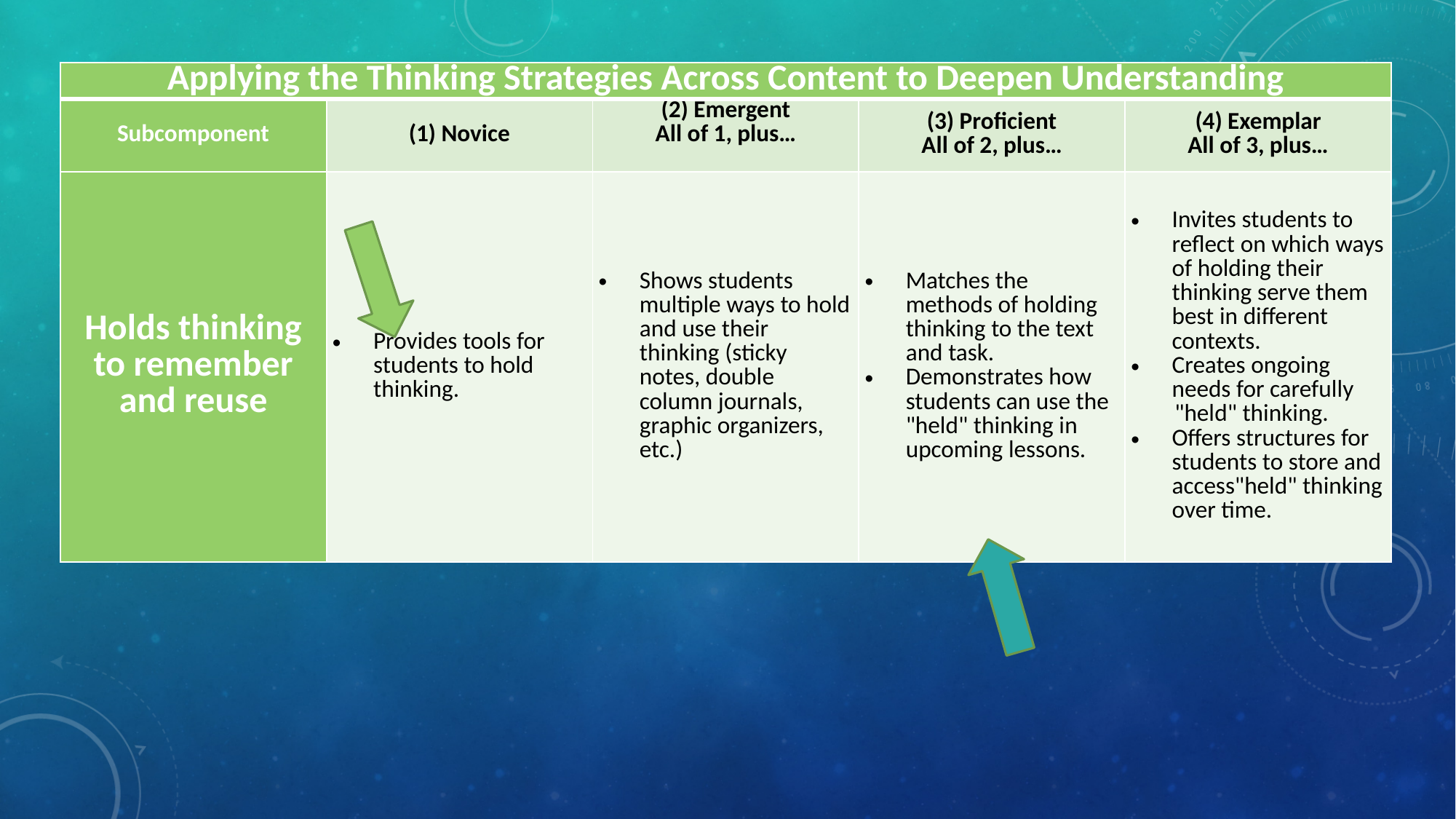

| Applying the Thinking Strategies Across Content to Deepen Understanding |  |  |  |  |
| --- | --- | --- | --- | --- |
| Subcomponent | (1) Novice | (2) Emergent All of 1, plus… | (3) Proficient All of 2, plus… | (4) Exemplar All of 3, plus… |
| Holds thinking to remember and reuse | Provides tools for students to hold thinking. | Shows students multiple ways to hold and use their thinking (sticky notes, double column journals, graphic organizers, etc.) | Matches the methods of holding thinking to the text and task.  Demonstrates how students can use the "held" thinking in upcoming lessons. | Invites students to reflect on which ways of holding their thinking serve them best in different contexts.  Creates ongoing needs for carefully         "held" thinking.  Offers structures for students to store and access"held" thinking over time. |